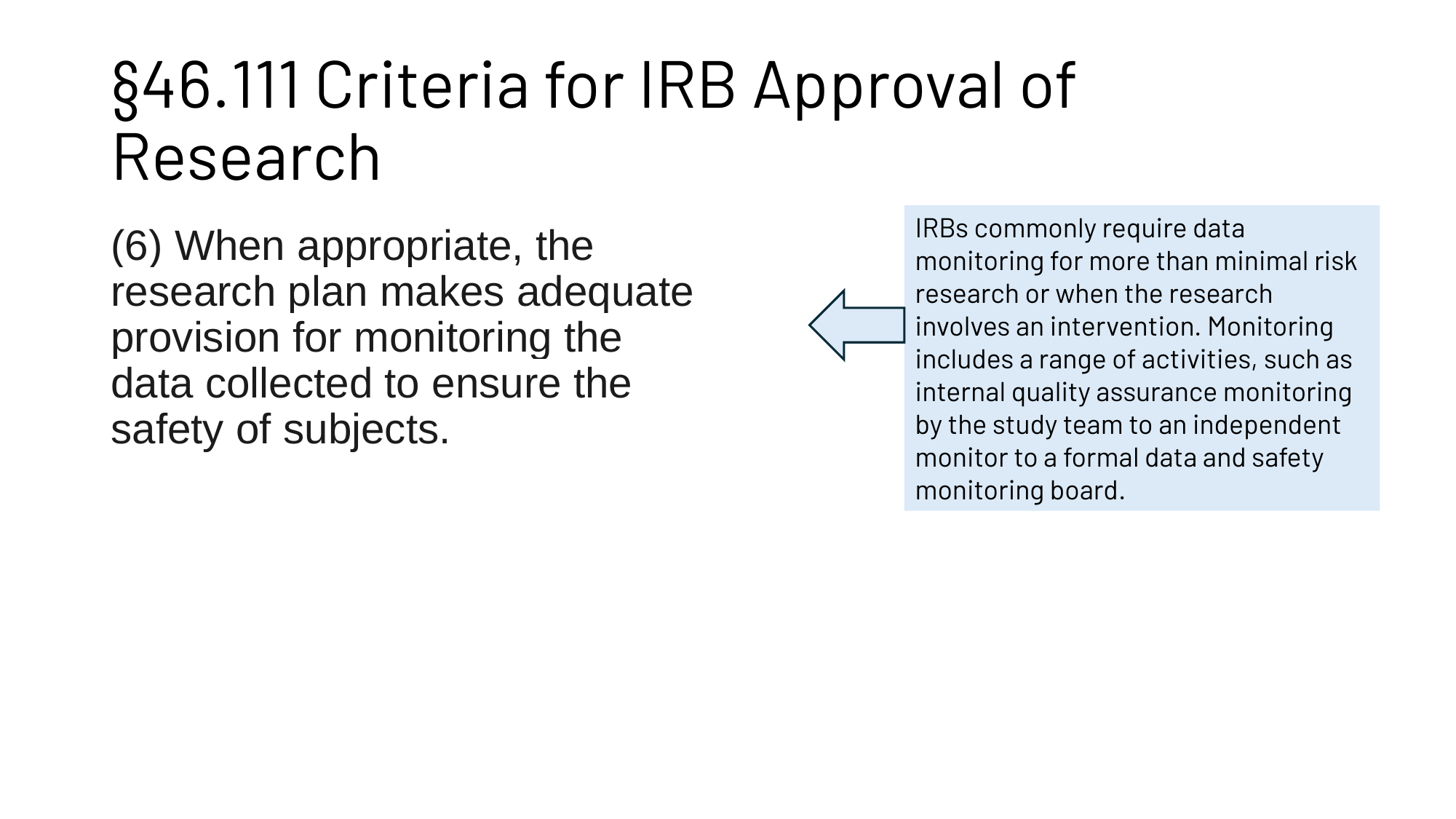

# §46.111 Criteria for IRB Approval of Research
IRBs commonly require data monitoring for more than minimal risk research or when the research involves an intervention. Monitoring includes a range of activities, such as internal quality assurance monitoring by the study team to an independent monitor to a formal data and safety monitoring board.
(6) When appropriate, the research plan makes adequate provision for monitoring the data collected to ensure the safety of subjects.